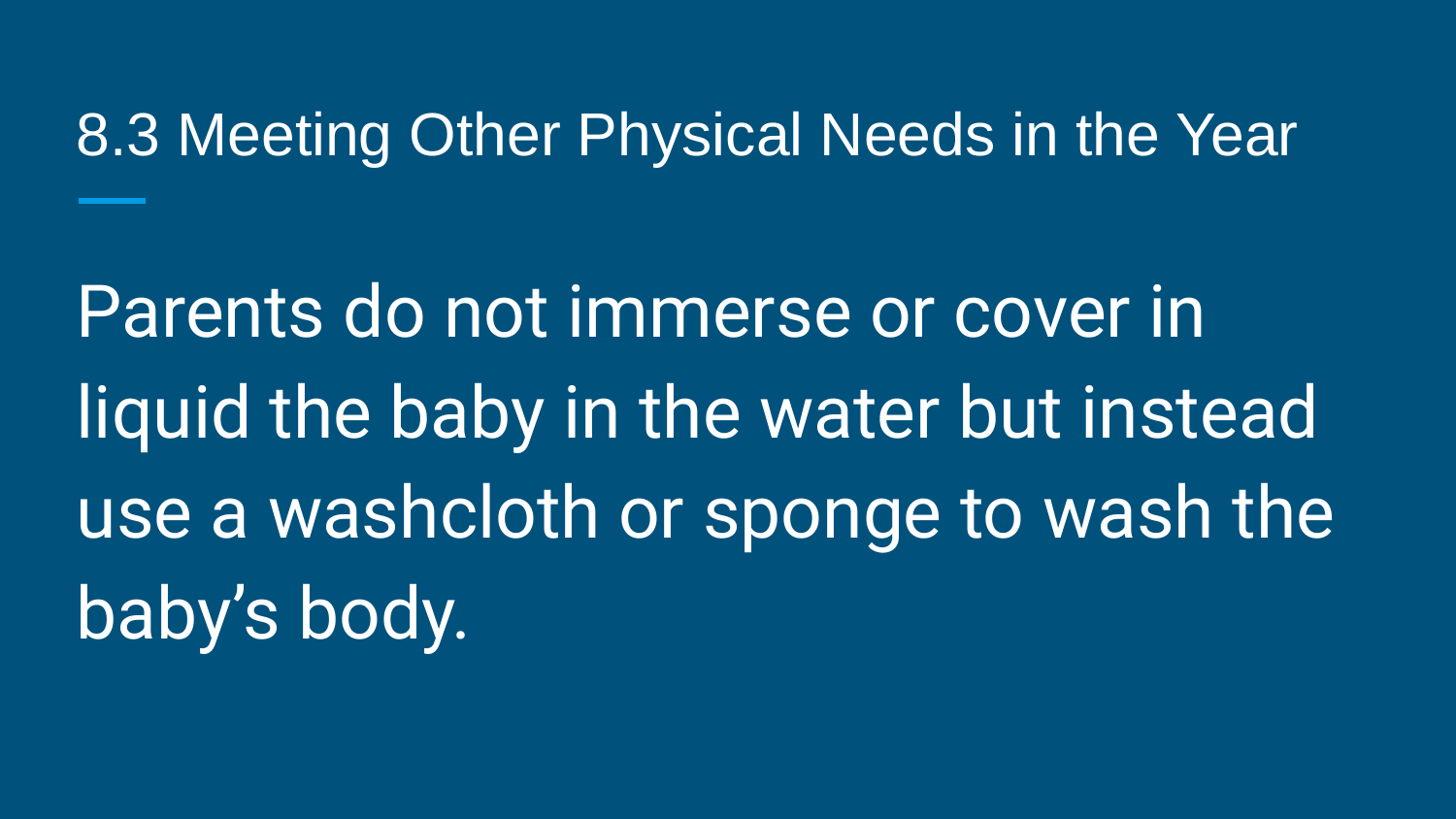

# 8.3 Meeting Other Physical Needs in the Year
Parents do not immerse or cover in liquid the baby in the water but instead use a washcloth or sponge to wash the baby’s body.